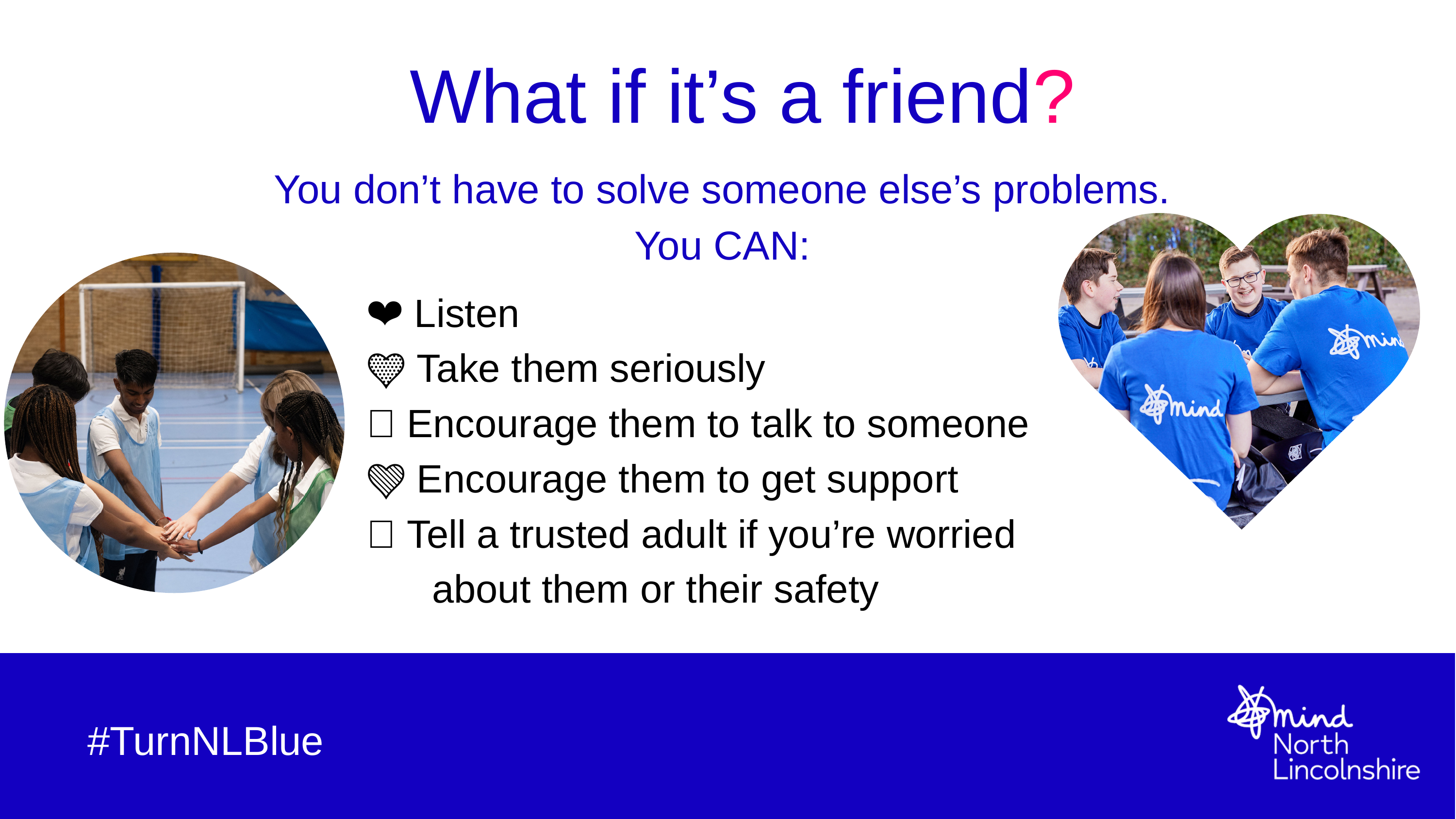

What if it’s a friend?
You don’t have to solve someone else’s problems.
You CAN:

❤️ Listen
💛 Take them seriously
🩷 Encourage them to talk to someone
💚 Encourage them to get support
🩵 Tell a trusted adult if you’re worried
      about them or their safety

#TurnNLBlue